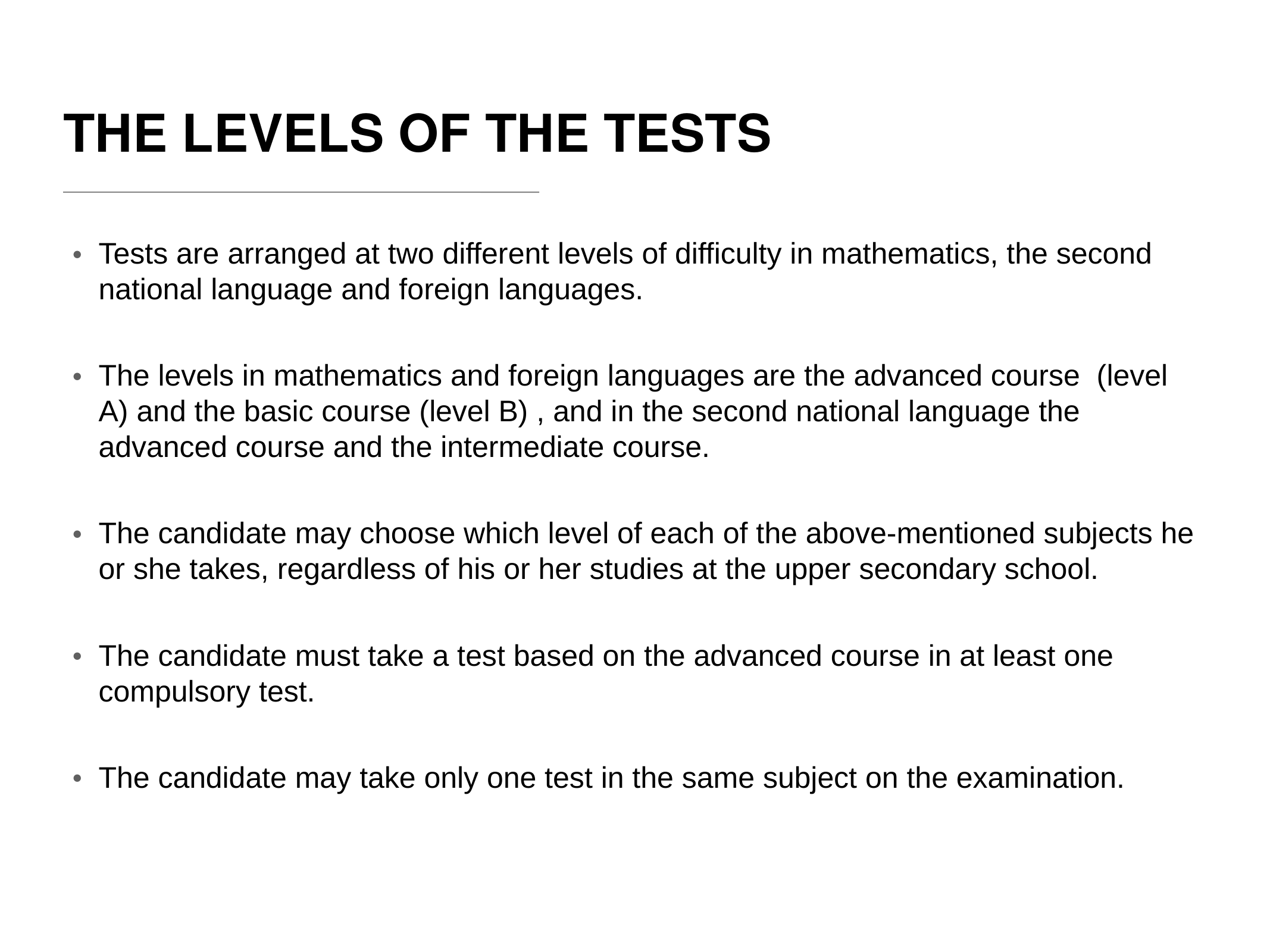

# THE LEVELS OF THE TESTS
Tests are arranged at two different levels of difficulty in mathematics, the second national language and foreign languages.

The levels in mathematics and foreign languages are the advanced course  (level A) and the basic course (level B) , and in the second national language the advanced course and the intermediate course.

The candidate may choose which level of each of the above-mentioned subjects he or she takes, regardless of his or her studies at the upper secondary school.

The candidate must take a test based on the advanced course in at least one compulsory test.

The candidate may take only one test in the same subject on the examination.